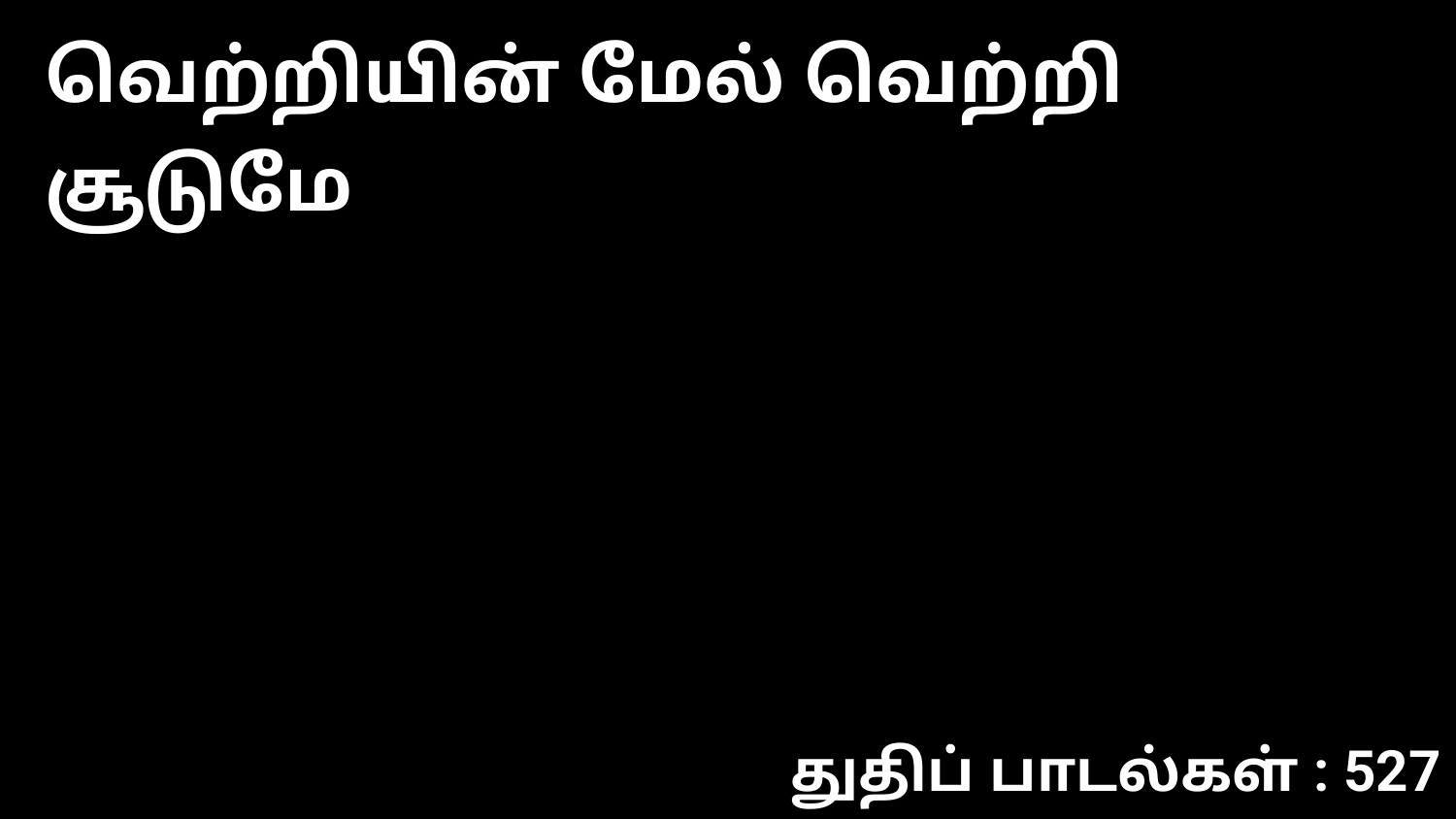

வெற்றியின் மேல் வெற்றி சூடுமே
துதிப் பாடல்கள் : 527